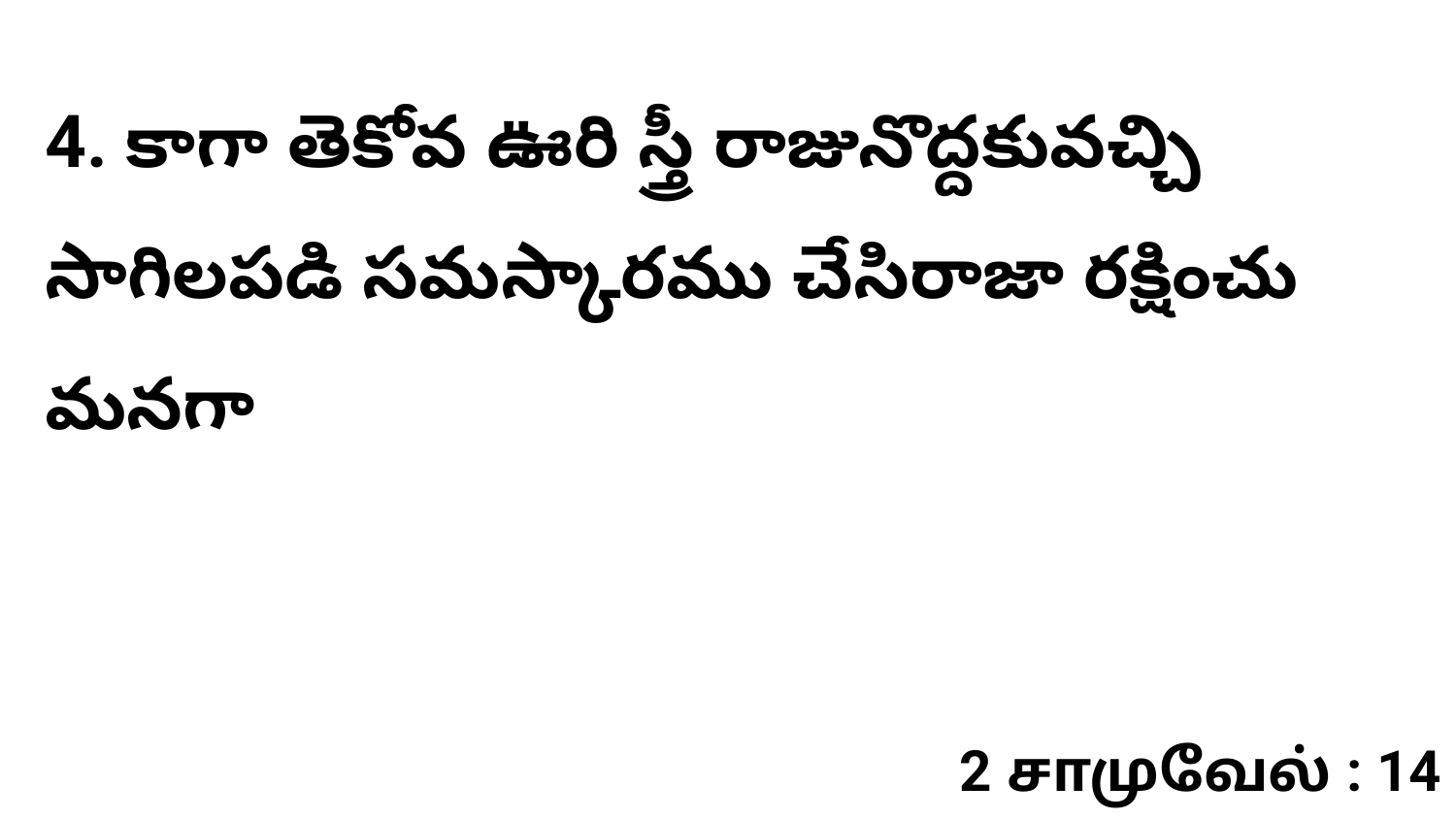

4. కాగా తెకోవ ఊరి స్త్రీ రాజునొద్దకువచ్చి సాగిలపడి సమస్కారము చేసిరాజా రక్షించు మనగా
2 சாமுவேல் : 14